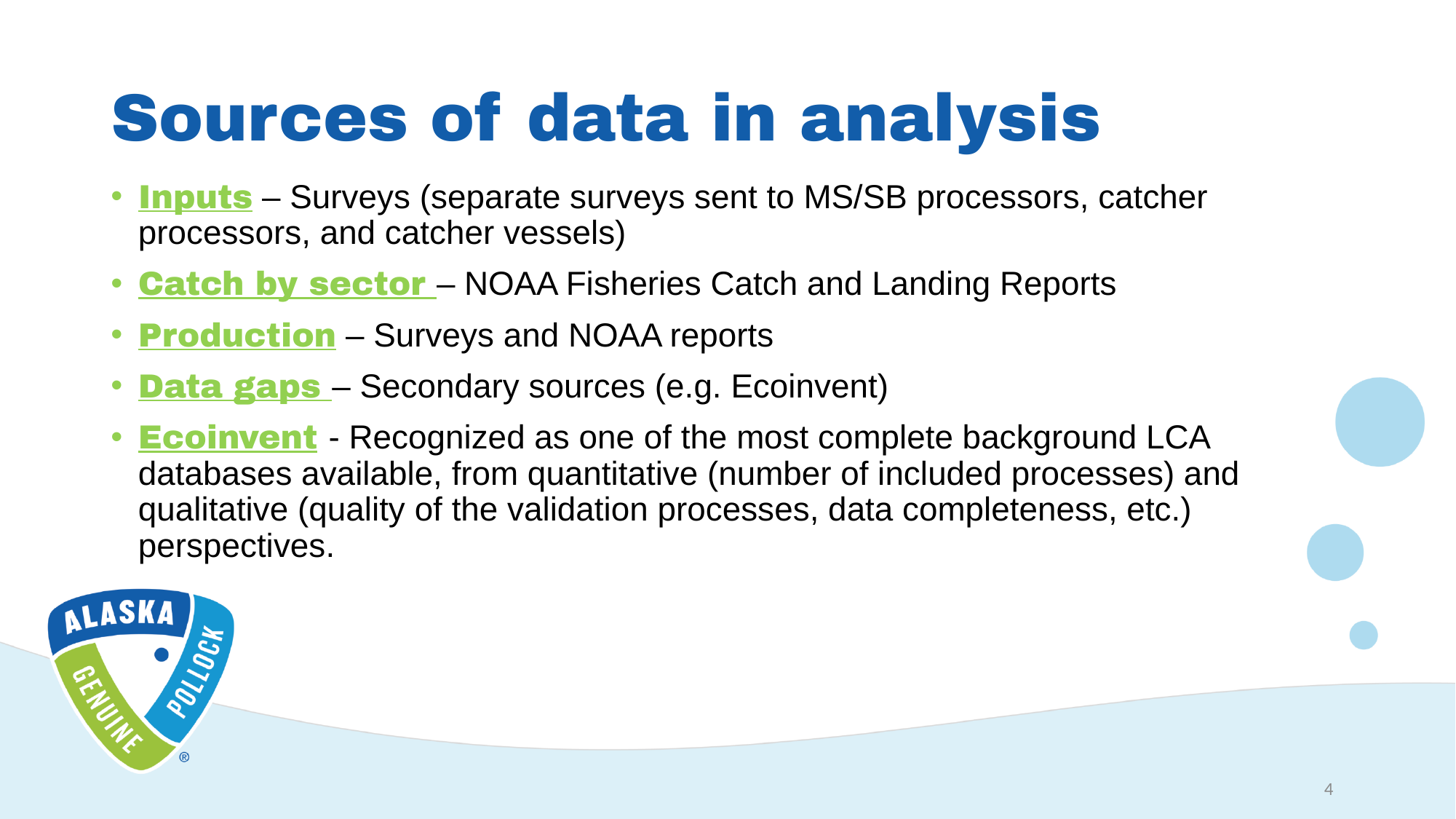

# Sources of data in analysis
Inputs – Surveys (separate surveys sent to MS/SB processors, catcher processors, and catcher vessels)
Catch by sector – NOAA Fisheries Catch and Landing Reports
Production – Surveys and NOAA reports
Data gaps – Secondary sources (e.g. Ecoinvent)
Ecoinvent - Recognized as one of the most complete background LCA databases available, from quantitative (number of included processes) and qualitative (quality of the validation processes, data completeness, etc.) perspectives.

4